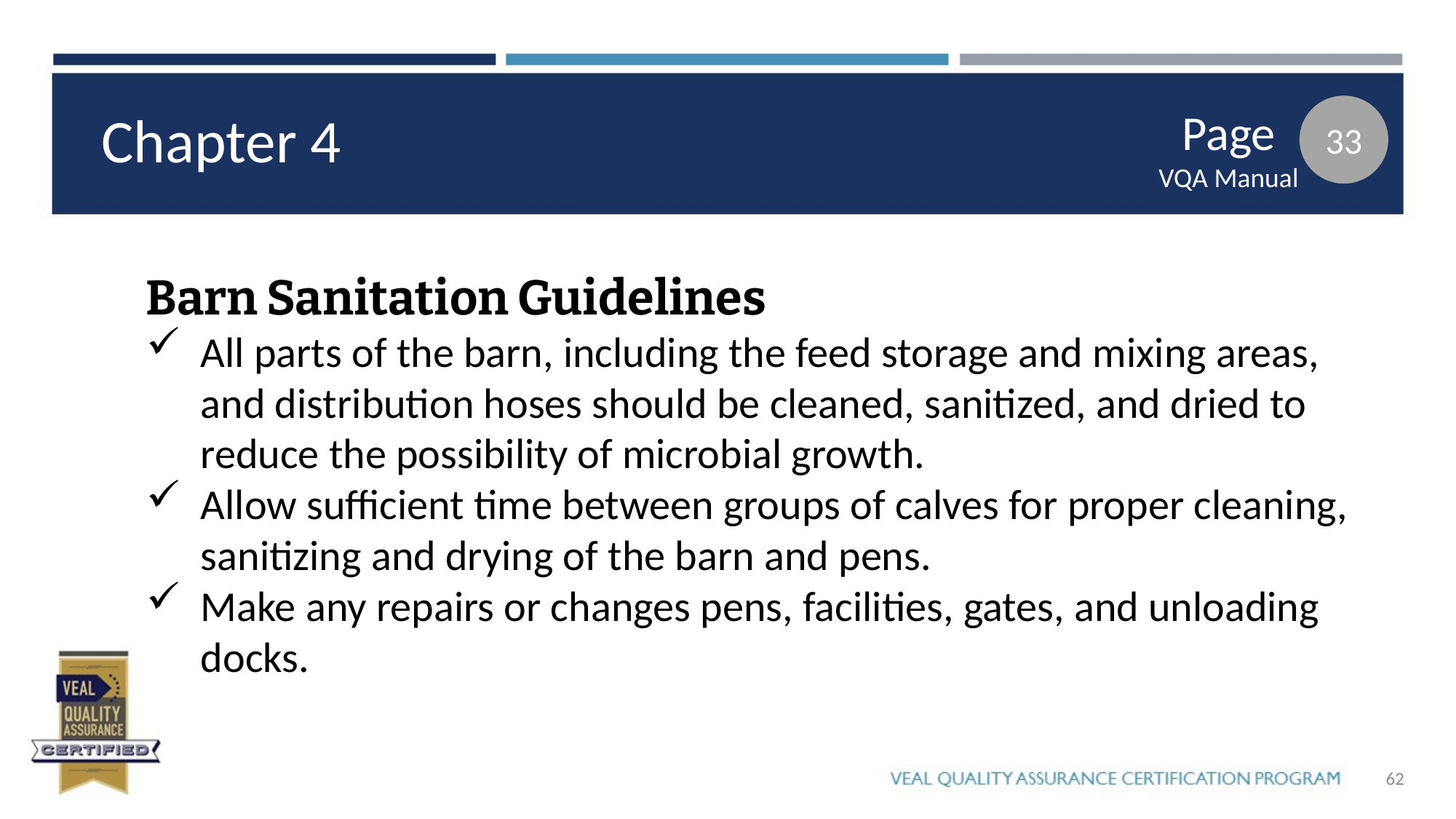

33
Chapter 4
Page
VQA Manual
Barn Sanitation Guidelines
All parts of the barn, including the feed storage and mixing areas, and distribution hoses should be cleaned, sanitized, and dried to reduce the possibility of microbial growth.
Allow sufficient time between groups of calves for proper cleaning, sanitizing and drying of the barn and pens.
Make any repairs or changes pens, facilities, gates, and unloading docks.

62